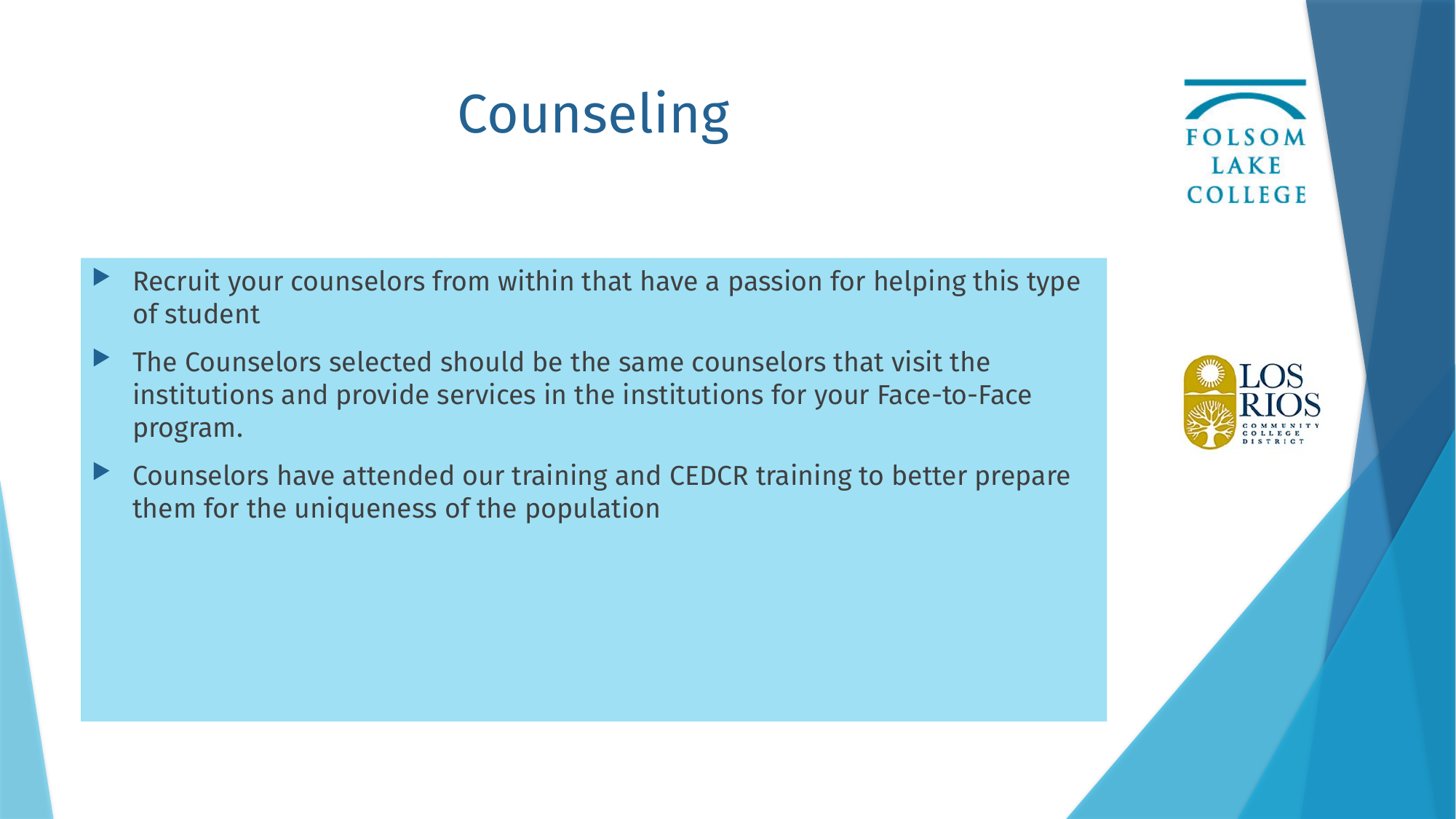

# Counseling
Recruit your counselors from within that have a passion for helping this type of student
The Counselors selected should be the same counselors that visit the institutions and provide services in the institutions for your Face-to-Face program.
Counselors have attended our training and CEDCR training to better prepare them for the uniqueness of the population